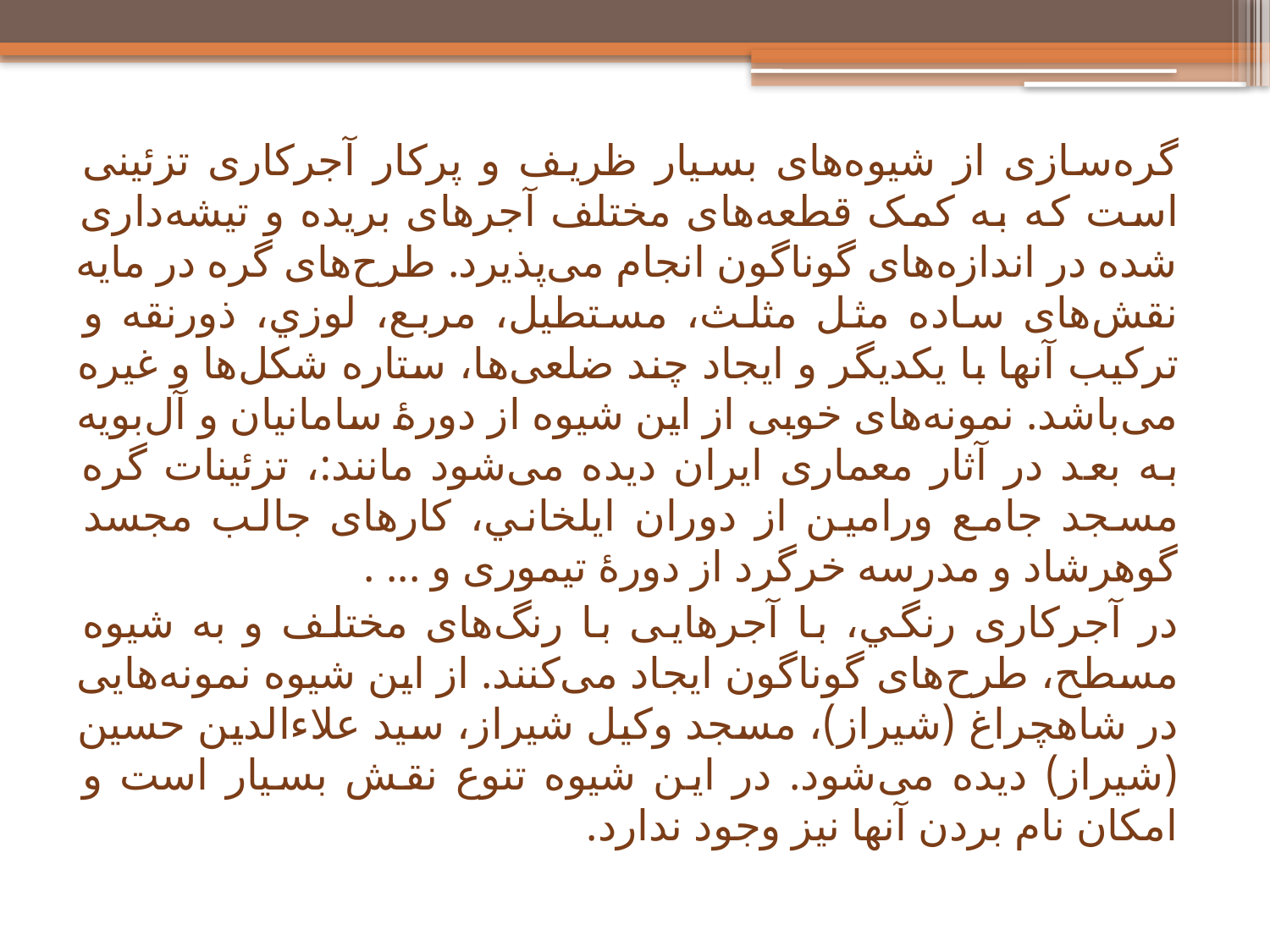

گره‌سازى از شيوه‌هاى بسيار ظريف و پرکار آجرکارى تزئينى است که به کمک قطعه‌هاى مختلف آجرهاى بريده و تيشه‌دارى شده در اندازه‌‌هاى گوناگون انجام مى‌پذيرد. طرح‌هاى گره در مايه نقش‌هاى ساده مثل مثلث، مستطيل، مربع، لوزي، ذورنقه و ترکيب آنها با يکديگر و ايجاد چند ضلعى‌ها، ستاره شکل‌ها و غيره مى‌باشد. نمونه‌هاى خوبى از اين شيوه از دورهٔ سامانيان و آل‌بويه به بعد در آثار معمارى ايران ديده مى‌شود مانند:، تزئينات گره مسجد جامع ورامين از دوران ايلخاني، کارهاى جالب مجسد گوهرشاد و مدرسه خرگرد از دورهٔ تيمورى و ... .
در آجرکارى رنگي، با آجرهايى با رنگ‌هاى مختلف و به شيوه مسطح، طرح‌هاى گوناگون ايجاد مى‌کنند. از اين شيوه نمونه‌هايى در شاهچراغ (شيراز)، مسجد وکيل شيراز، سيد علاءالدين حسين (شيراز) ديده مى‌شود. در اين شيوه تنوع نقش بسيار است و امکان نام بردن آنها نيز وجود ندارد.